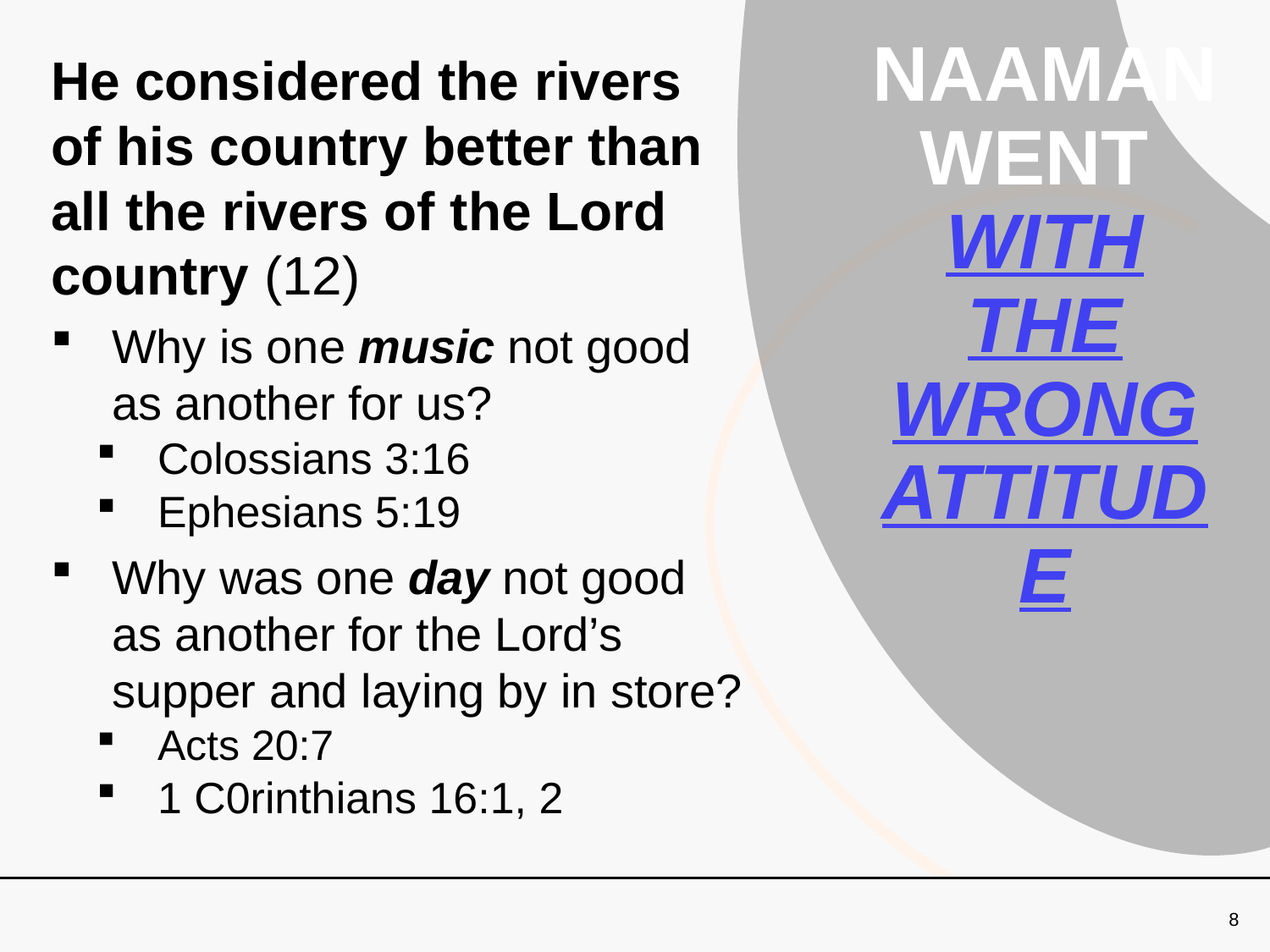

He considered the rivers of his country better than all the rivers of the Lord country (12)
Why is one music not good as another for us?
Colossians 3:16
Ephesians 5:19
Why was one day not good as another for the Lord’s supper and laying by in store?
Acts 20:7
1 C0rinthians 16:1, 2

NAAMAN WENT
WITH THE WRONG
ATTITUDE

8